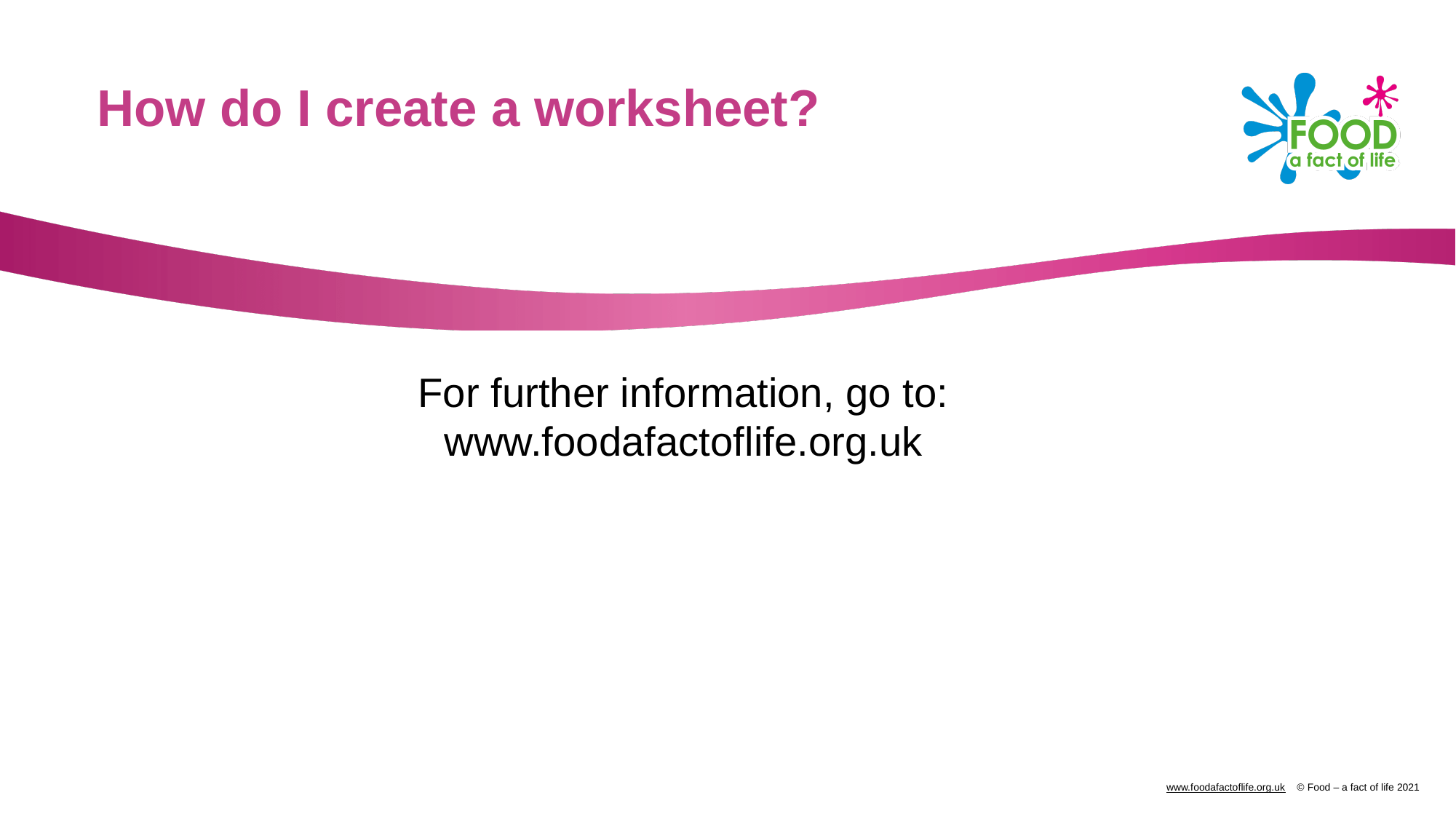

How do I create a worksheet?
For further information, go to:
www.foodafactoflife.org.uk